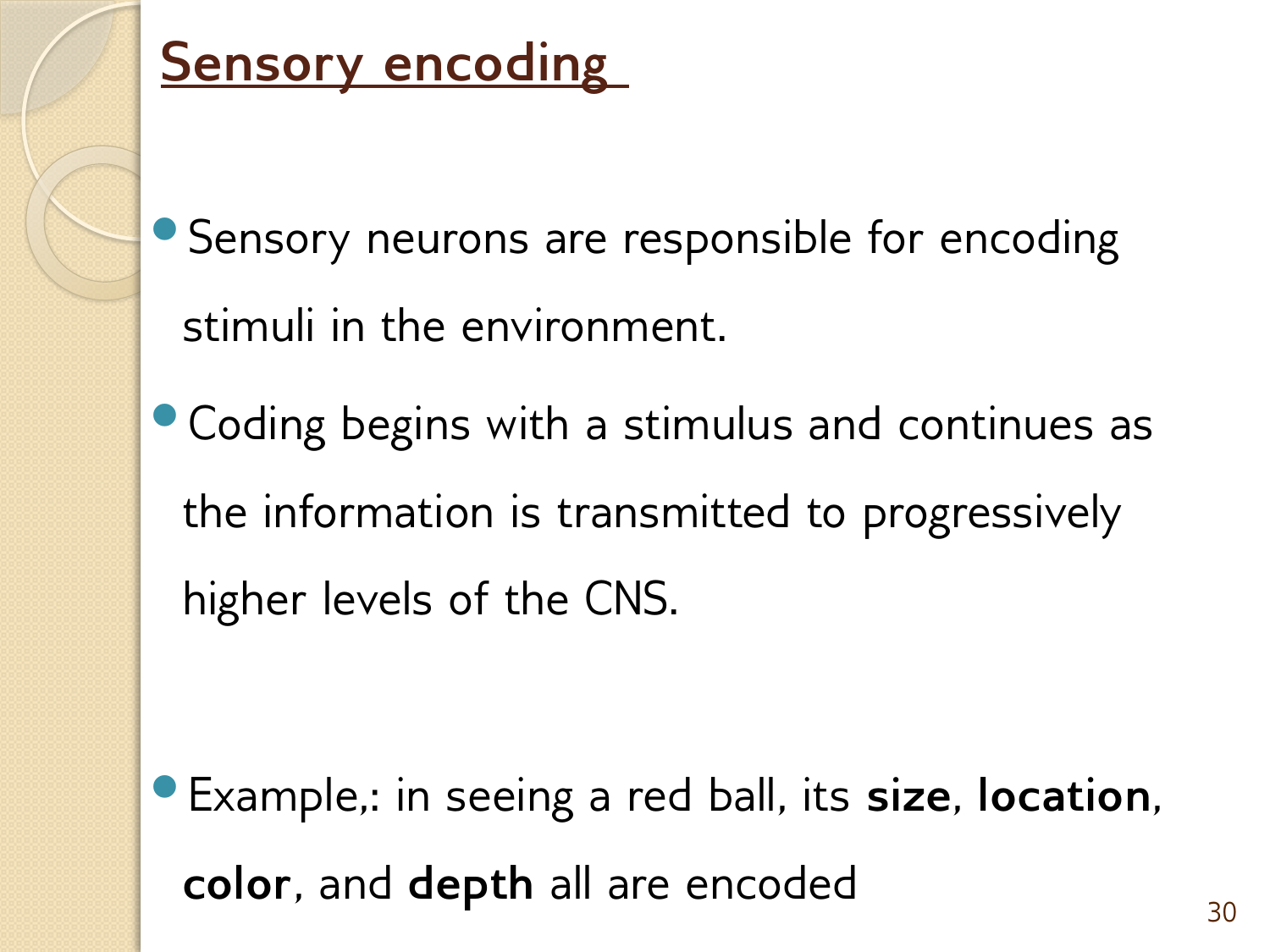

# Sensory encoding
Sensory neurons are responsible for encoding stimuli in the environment.
Coding begins with a stimulus and continues as the information is transmitted to progressively higher levels of the CNS.

Example,: in seeing a red ball, its size, location, color, and depth all are encoded
30